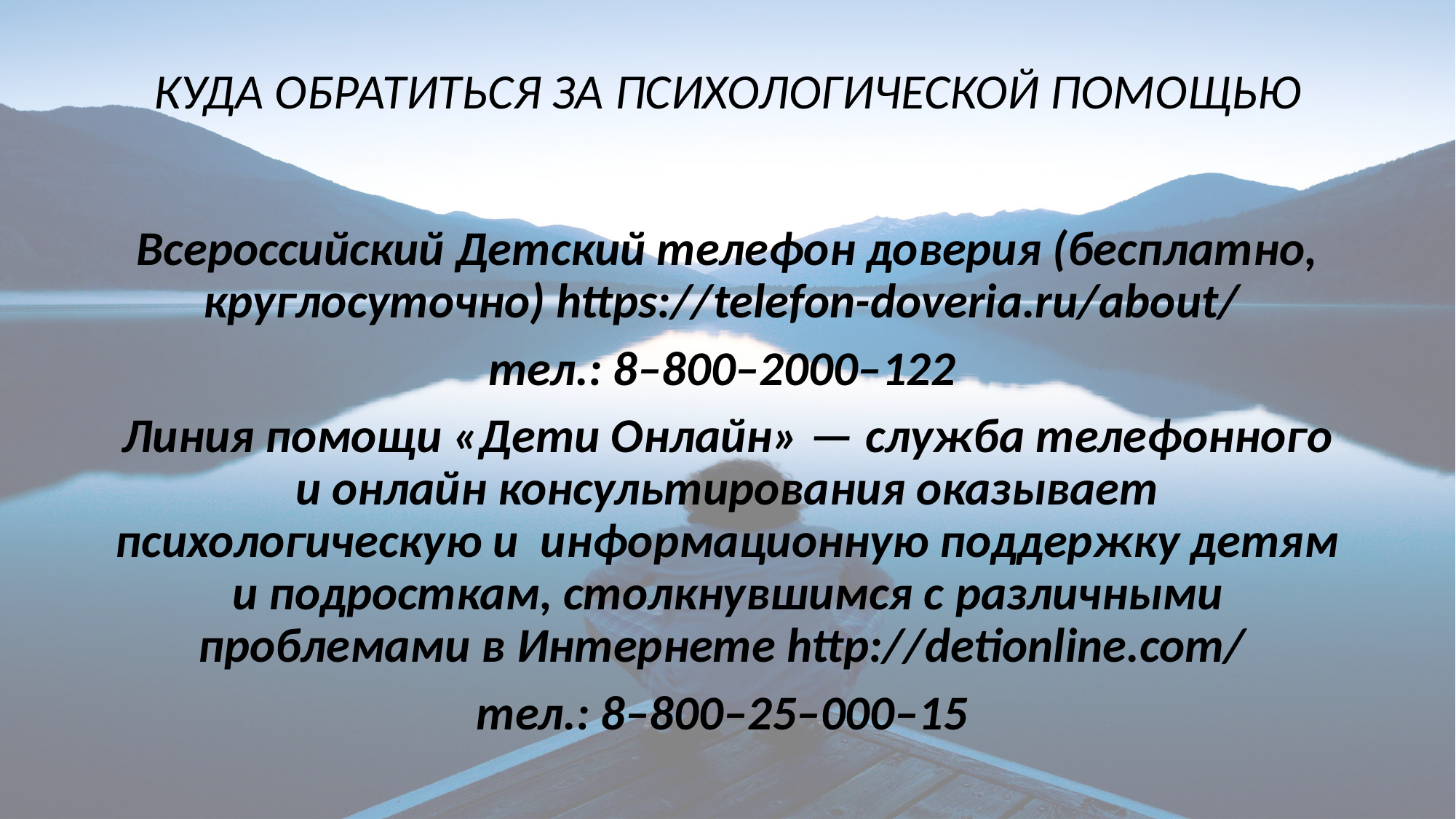

# КУДА ОБРАТИТЬСЯ ЗА ПСИХОЛОГИЧЕСКОЙ ПОМОЩЬЮ
Всероссийский Детский телефон доверия (бесплатно, круглосуточно) https://telefon-doveria.ru/about/
тел.: 8–800–2000–122
Линия помощи «Дети Онлайн» — служба телефонного и онлайн консультирования оказывает психологическую и  информационную поддержку детям и подросткам, столкнувшимся с различными проблемами в Интернете http://detionline.com/
тел.: 8–800–25–000–15